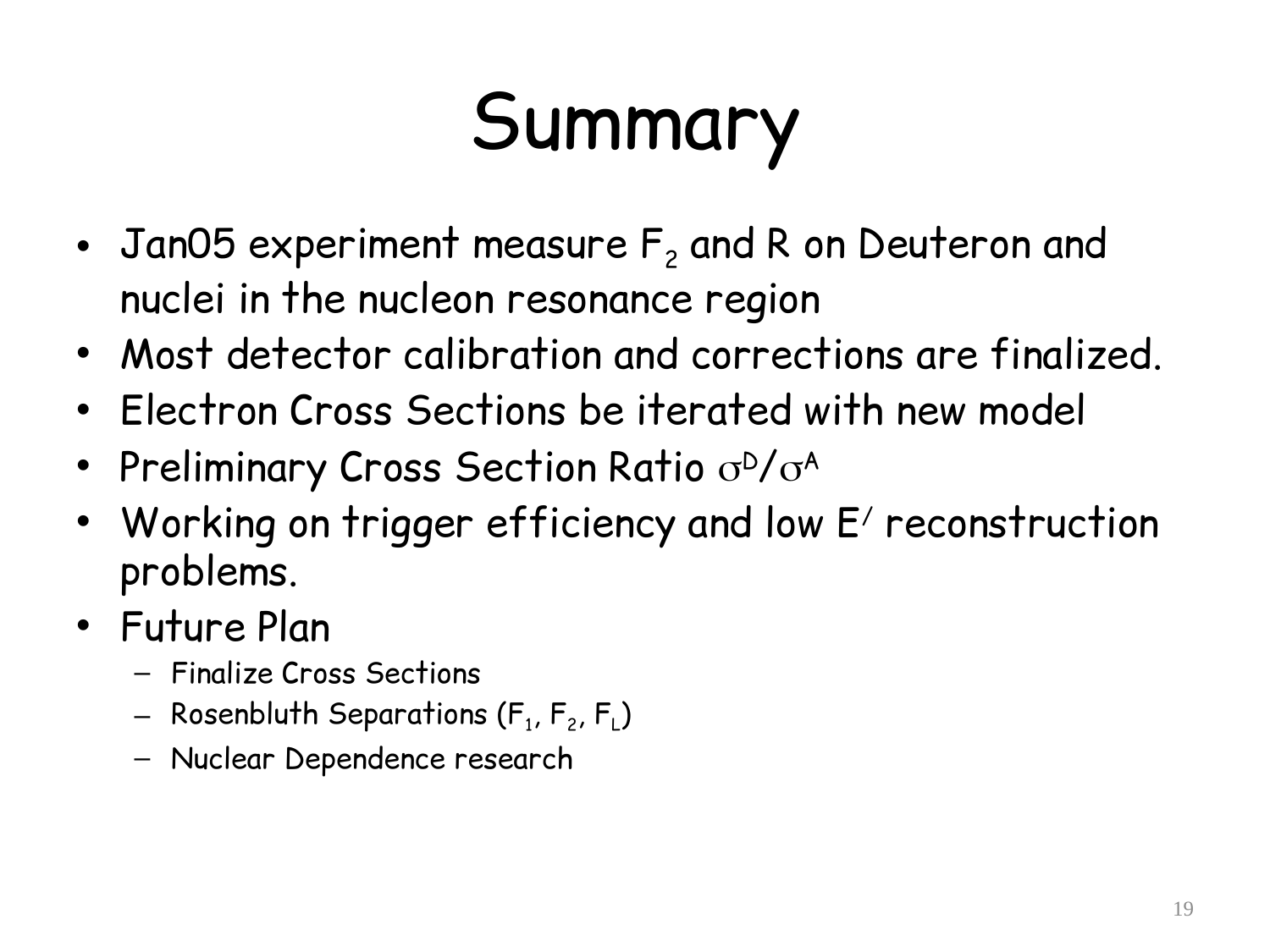

# Summary
Jan05 experiment measure F2 and R on Deuteron and  nuclei in the nucleon resonance region
Most detector calibration and corrections are finalized.
Electron Cross Sections be iterated with new model
Preliminary Cross Section Ratio σD/σA
Working on trigger efficiency and low E/ reconstruction problems.
Future Plan
Finalize Cross Sections
Rosenbluth Separations (F1, F2, FL)
Nuclear Dependence research

19